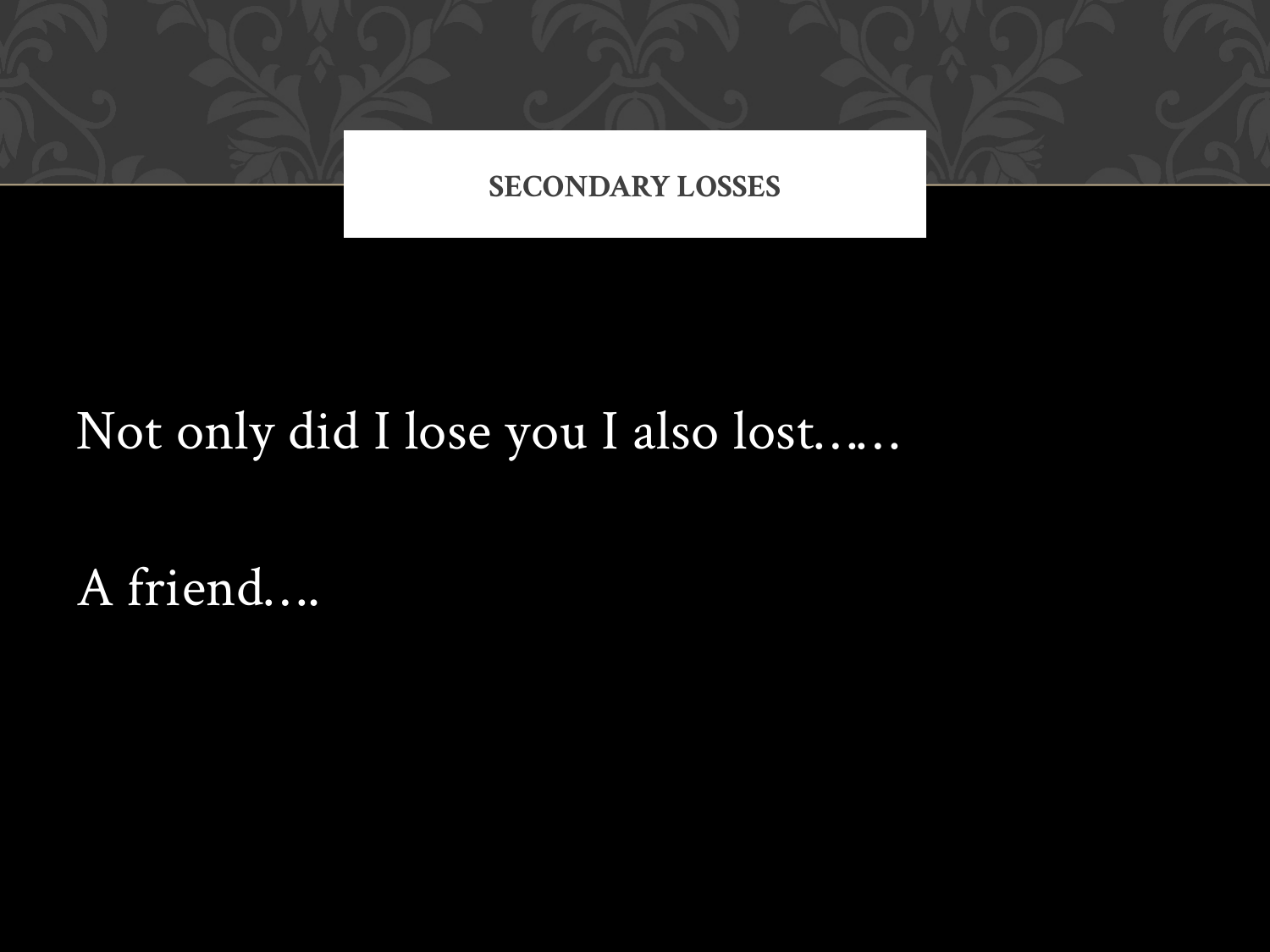

# Secondary Losses

Not only did I lose you I also lost……

A friend….